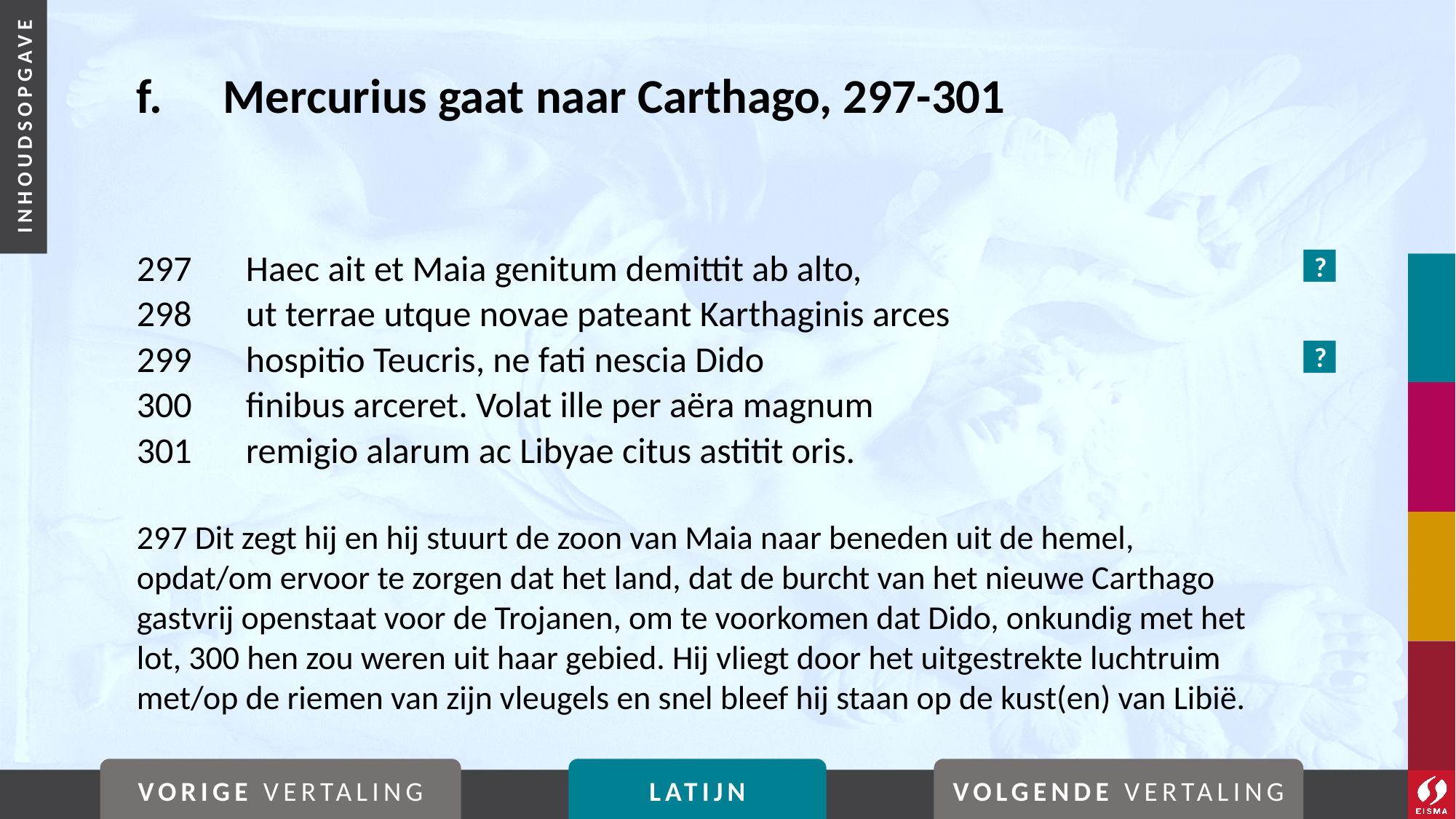

# f. 	Mercurius gaat naar Carthago, 297-301

297	Haec ait et Maia genitum demittit ab alto,
298	ut terrae utque novae pateant Karthaginis arces
299	hospitio Teucris, ne fati nescia Dido
300	finibus arceret. Volat ille per aëra magnum
301	remigio alarum ac Libyae citus astitit oris.

297 Dit zegt hij en hij stuurt de zoon van Maia naar beneden uit de hemel, opdat/om ervoor te zorgen dat het land, dat de burcht van het nieuwe Carthago gastvrij openstaat voor de Trojanen, om te voorkomen dat Dido, onkundig met het lot, 300 hen zou weren uit haar gebied. Hij vliegt door het uitgestrekte luchtruim met/op de riemen van zijn vleugels en snel bleef hij staan op de kust(en) van Libië.
?
?
VORIGE VERTALING
LATIJN
VOLGENDE VERTALING